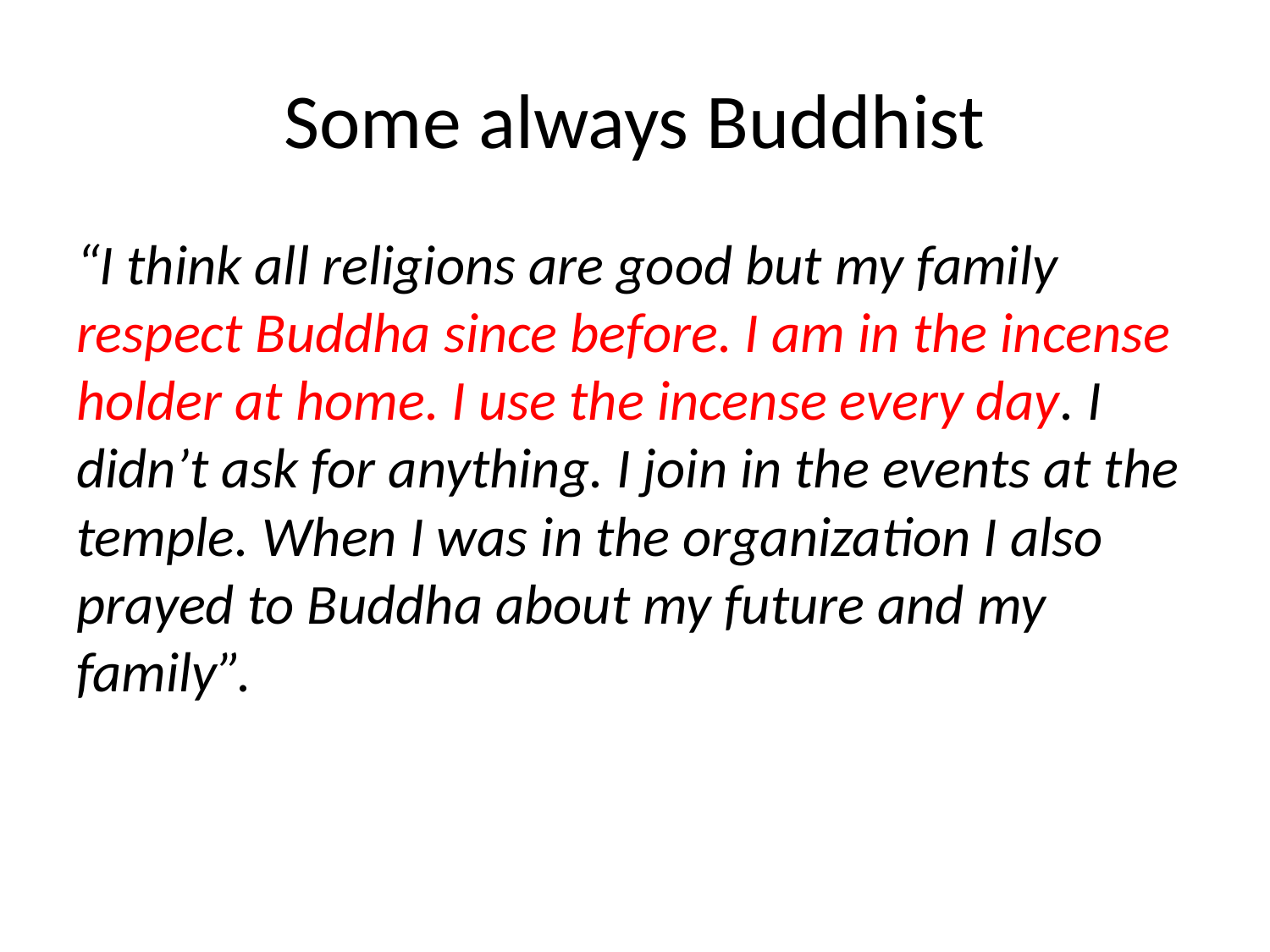

# Some always Buddhist
“I think all religions are good but my family respect Buddha since before. I am in the incense holder at home. I use the incense every day. I didn’t ask for anything. I join in the events at the temple. When I was in the organization I also prayed to Buddha about my future and my family”.